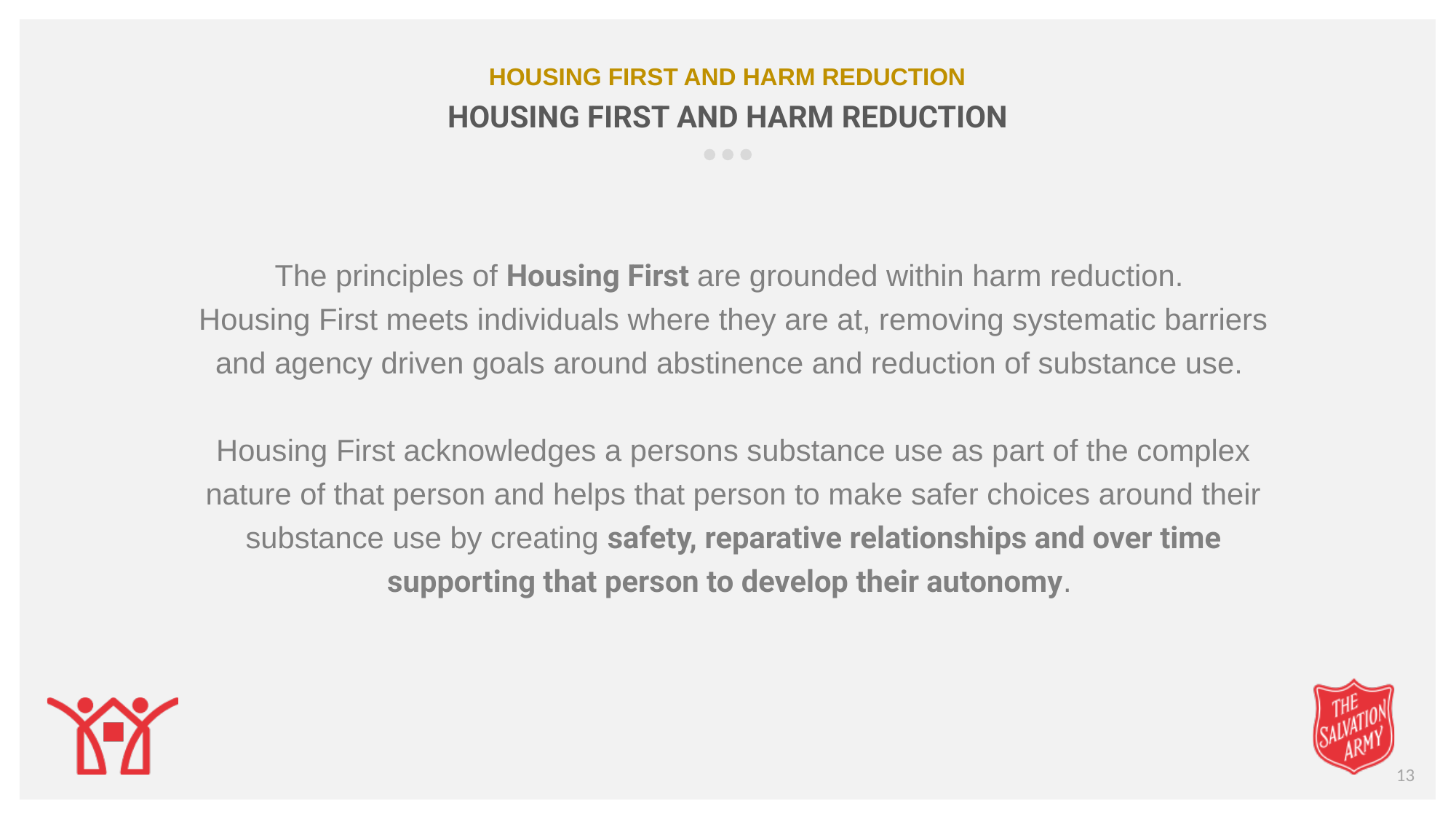

HOUSING FIRST AND HARM REDUCTION
HOUSING FIRST AND HARM REDUCTION

The principles of Housing First are grounded within harm reduction.
Housing First meets individuals where they are at, removing systematic barriers and agency driven goals around abstinence and reduction of substance use.

Housing First acknowledges a persons substance use as part of the complex nature of that person and helps that person to make safer choices around their substance use by creating safety, reparative relationships and over time supporting that person to develop their autonomy.